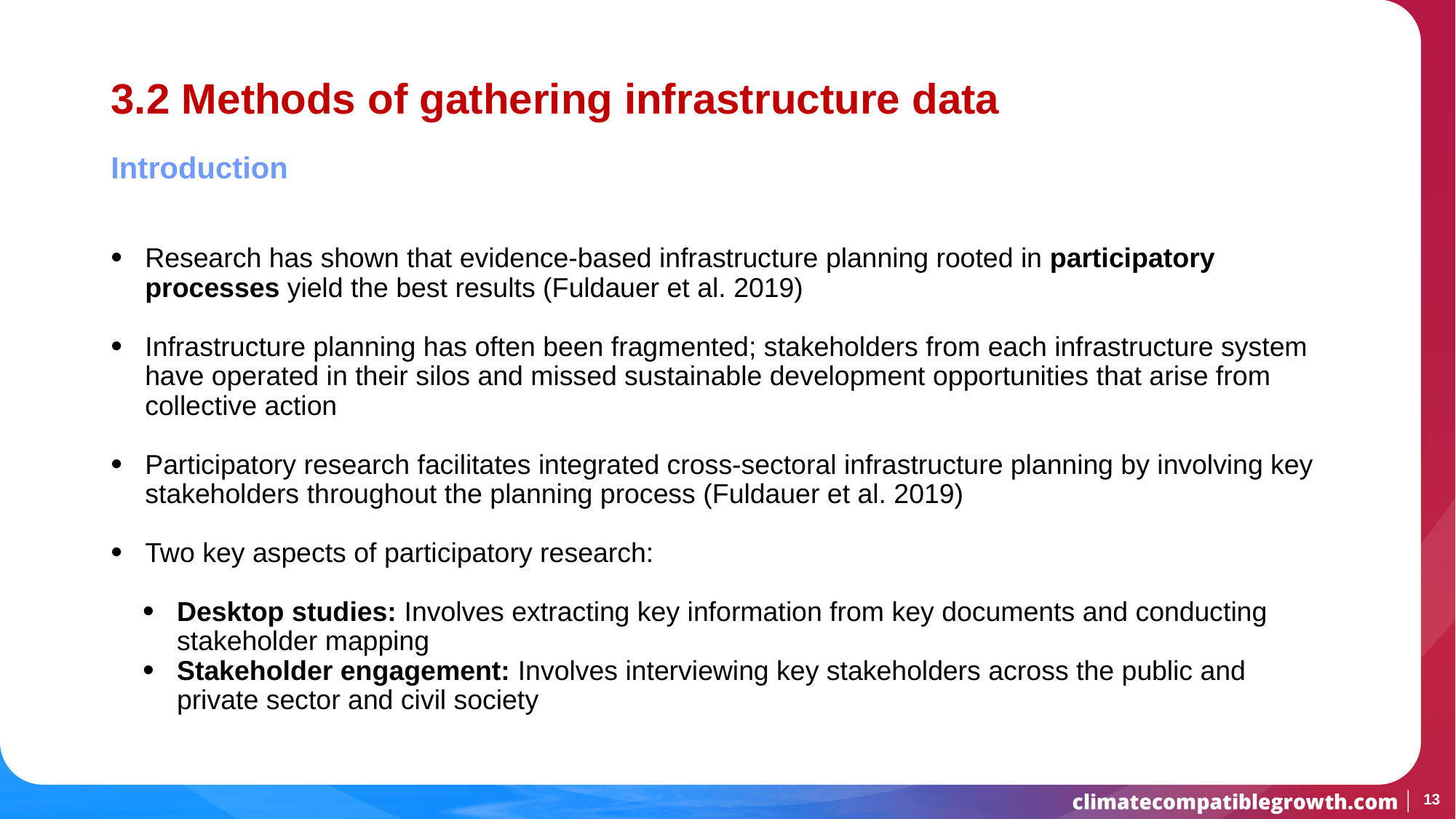

# 3.2 Methods of gathering infrastructure data
Introduction

Research has shown that evidence-based infrastructure planning rooted in participatory processes yield the best results (Fuldauer et al. 2019)

Infrastructure planning has often been fragmented; stakeholders from each infrastructure system have operated in their silos and missed sustainable development opportunities that arise from collective action

Participatory research facilitates integrated cross-sectoral infrastructure planning by involving key stakeholders throughout the planning process (Fuldauer et al. 2019)

Two key aspects of participatory research:

Desktop studies: Involves extracting key information from key documents and conducting stakeholder mapping
Stakeholder engagement: Involves interviewing key stakeholders across the public and private sector and civil society
13